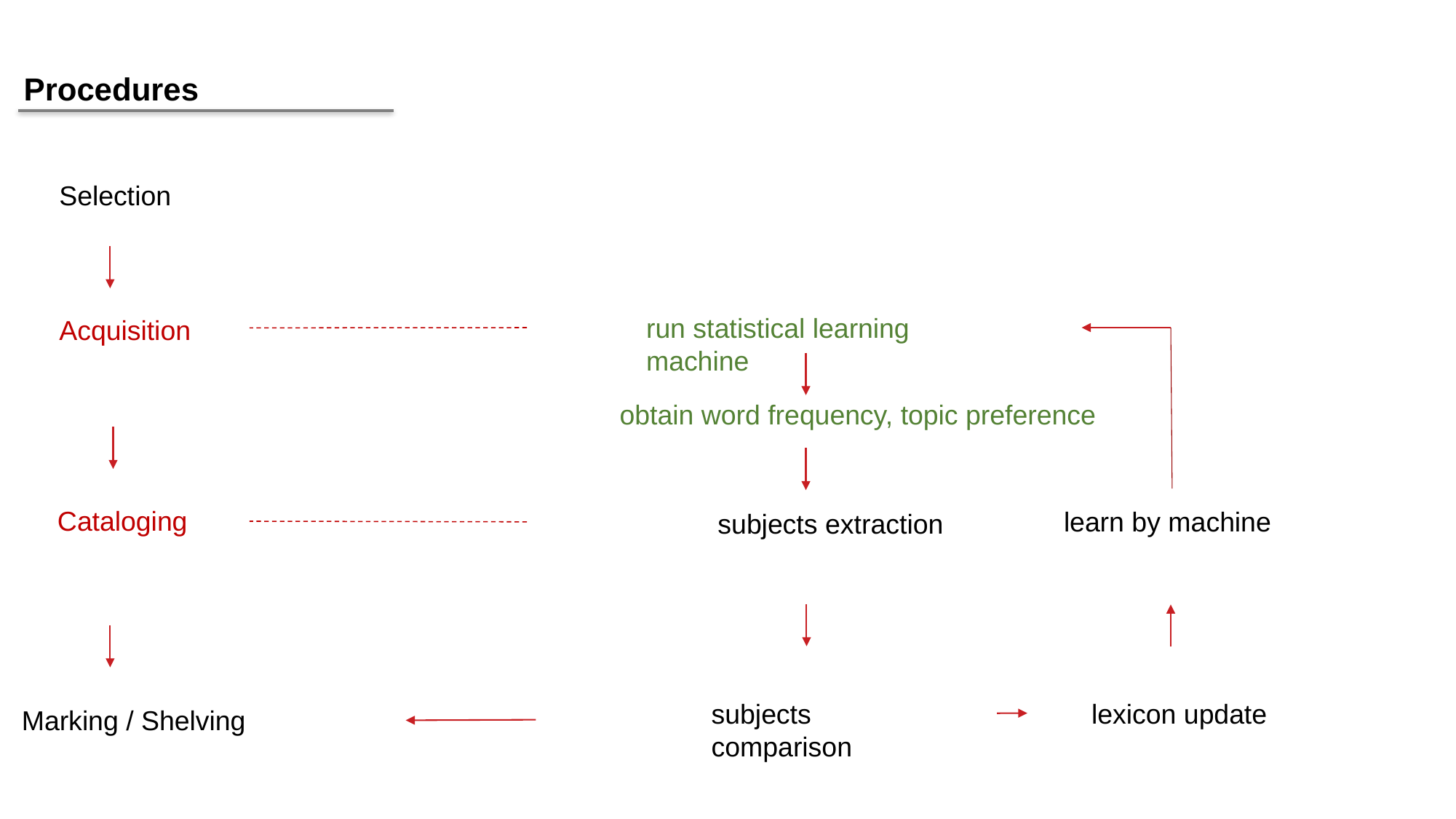

Procedures

Selection
run statistical learning machine
Acquisition
obtain word frequency, topic preference
Cataloging
learn by machine
subjects extraction
subjects comparison
lexicon update

Marking / Shelving